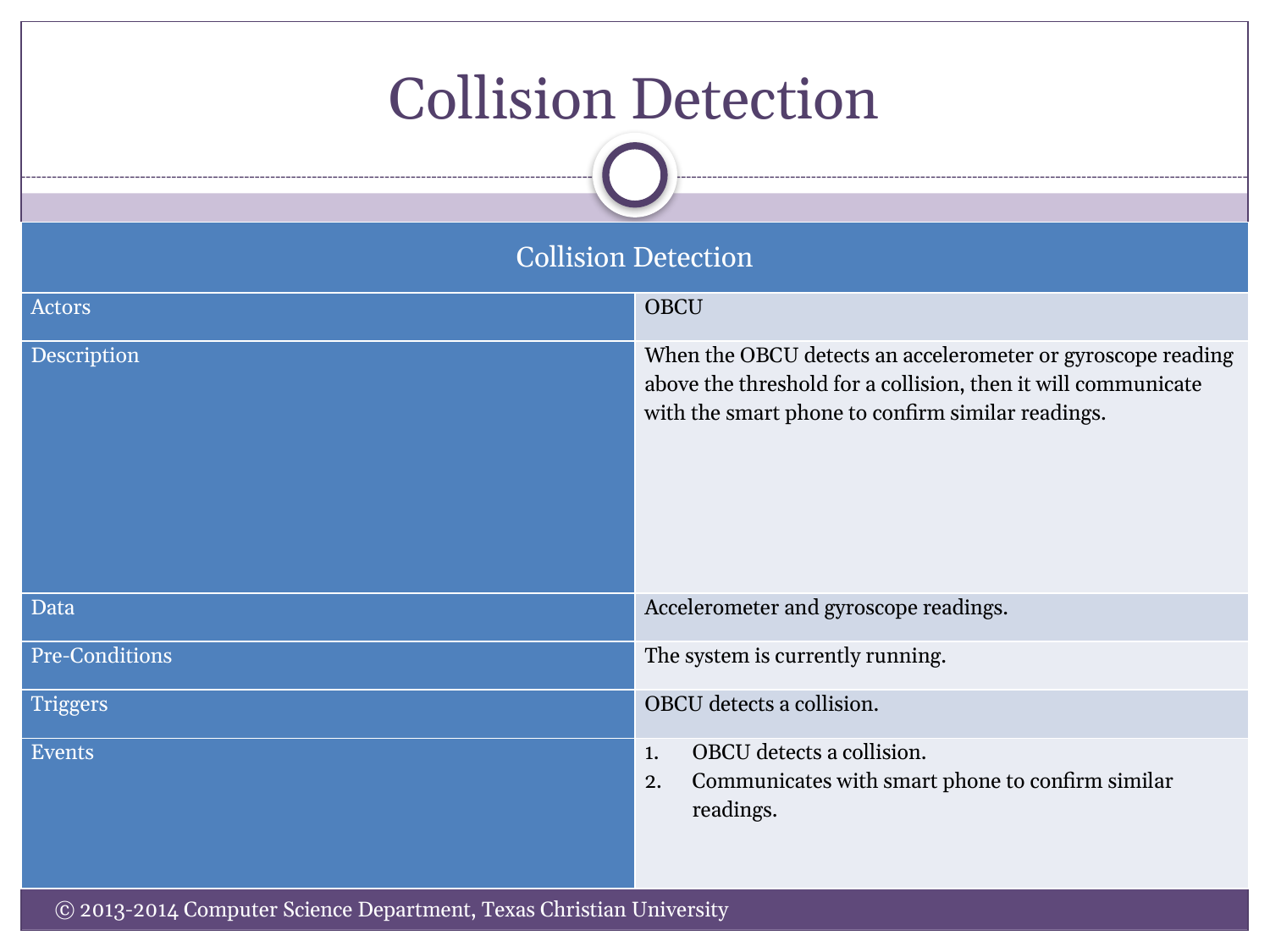

# Collision Detection
| Collision Detection |  |
| --- | --- |
| Actors | OBCU |
| Description | When the OBCU detects an accelerometer or gyroscope reading above the threshold for a collision, then it will communicate with the smart phone to confirm similar readings. |
| Data | Accelerometer and gyroscope readings. |
| Pre-Conditions | The system is currently running. |
| Triggers | OBCU detects a collision. |
| Events | OBCU detects a collision. Communicates with smart phone to confirm similar readings. |
© 2013-2014 Computer Science Department, Texas Christian University